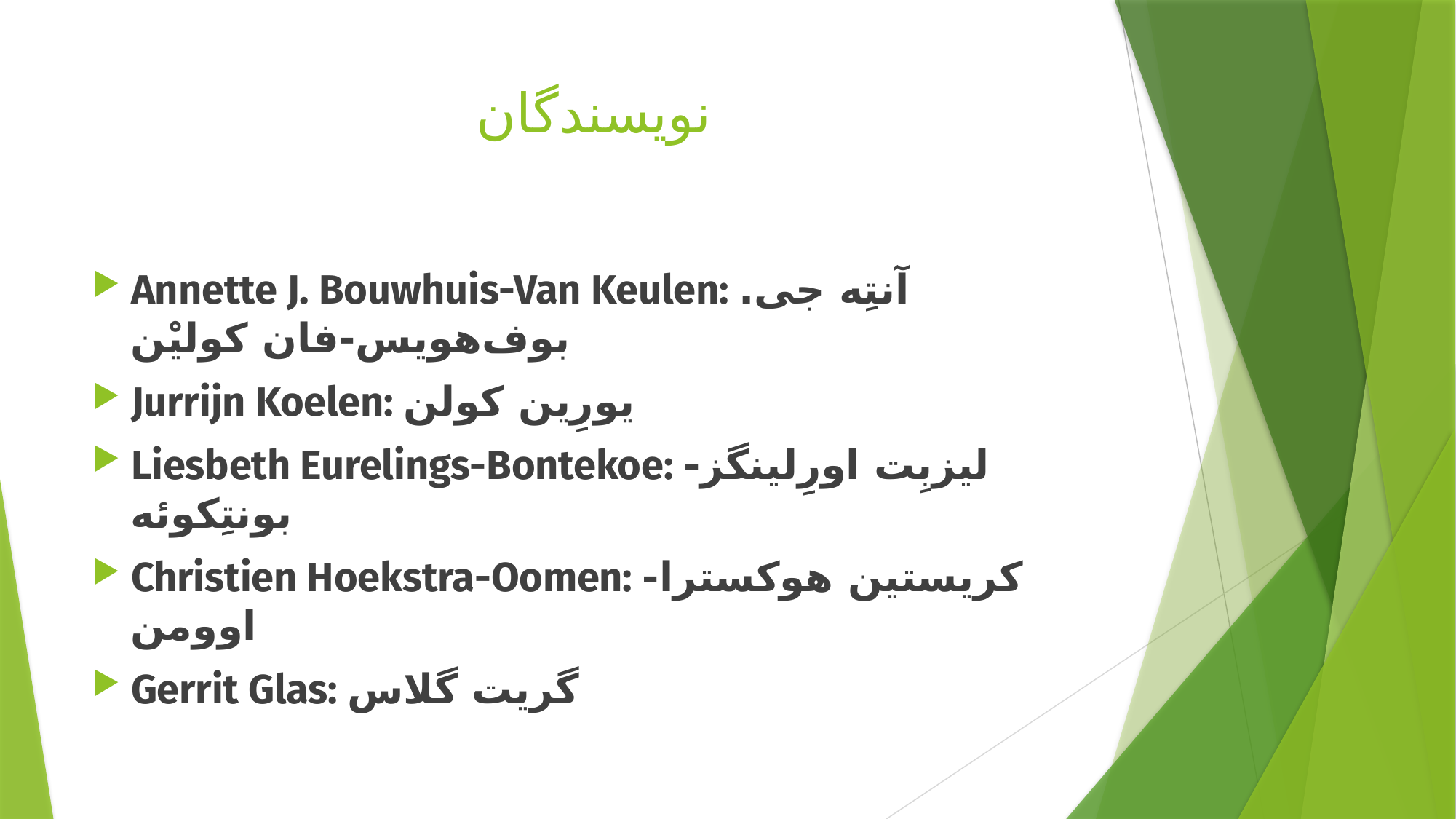

# نویسندگان
Annette J. Bouwhuis-Van Keulen: آنتِه جی. بوف‌هویس-فان کولیْن
Jurrijn Koelen: یورِین کولن
Liesbeth Eurelings-Bontekoe: لیزبِت اورِلینگز-بونتِکوئه
Christien Hoekstra-Oomen: کریستین هوکسترا-اوومن
Gerrit Glas: گریت گلاس